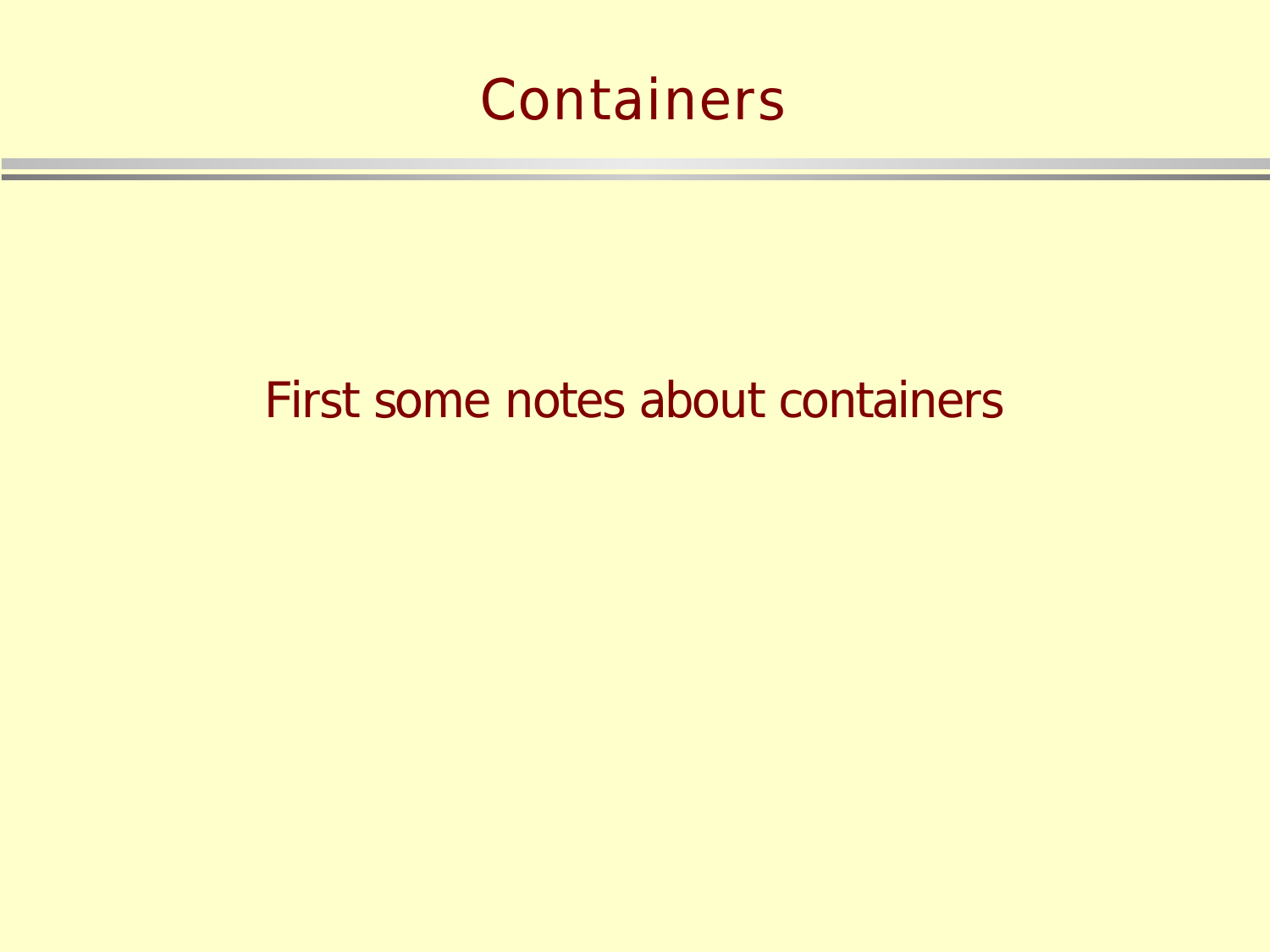

# Containers

First some notes about containers